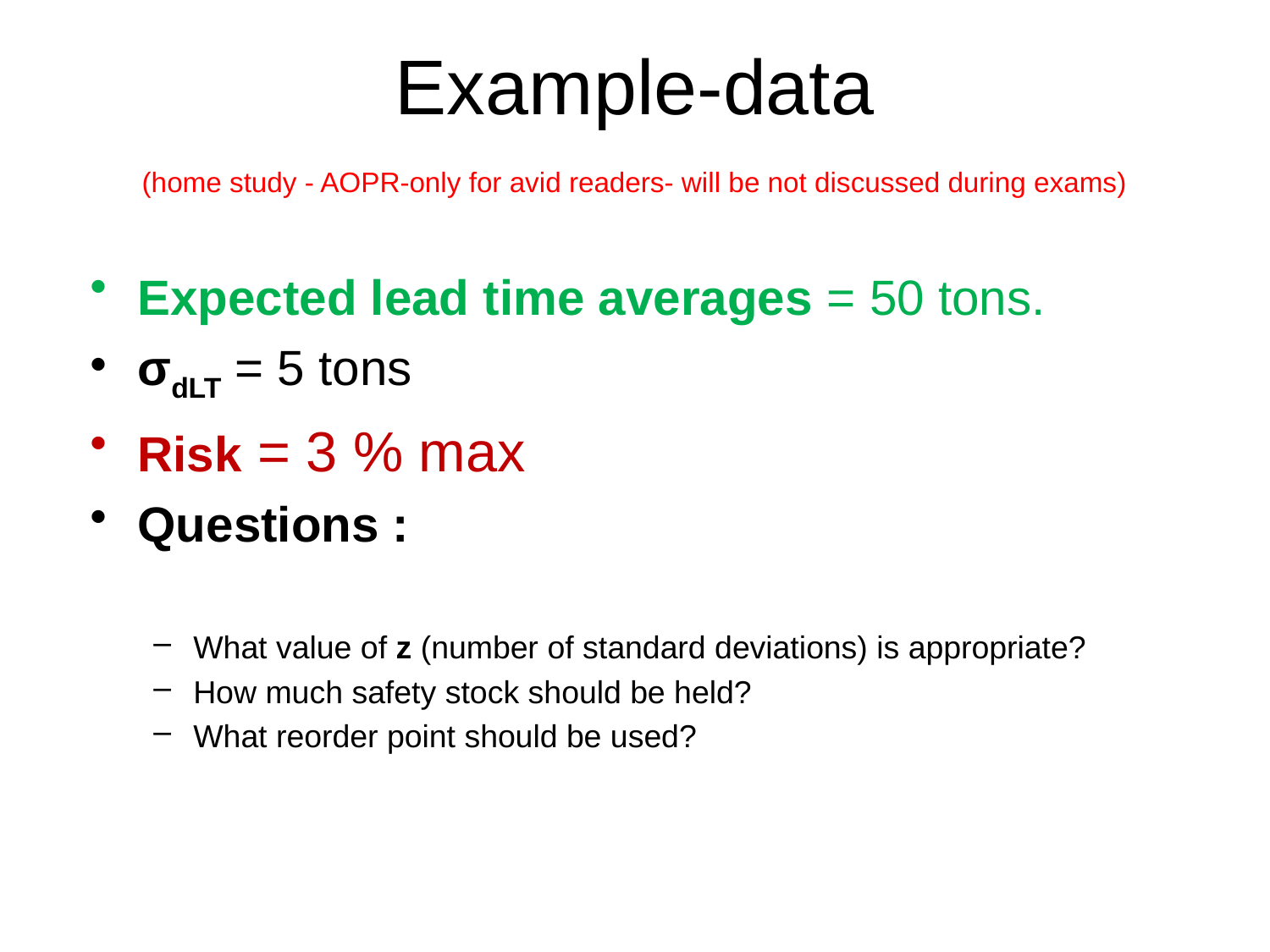

# Example-data (home study - AOPR-only for avid readers- will be not discussed during exams)
Expected lead time averages = 50 tons.
σdLT = 5 tons
Risk = 3 % max
Questions :

What value of z (number of standard deviations) is appropriate?
How much safety stock should be held?
What reorder point should be used?